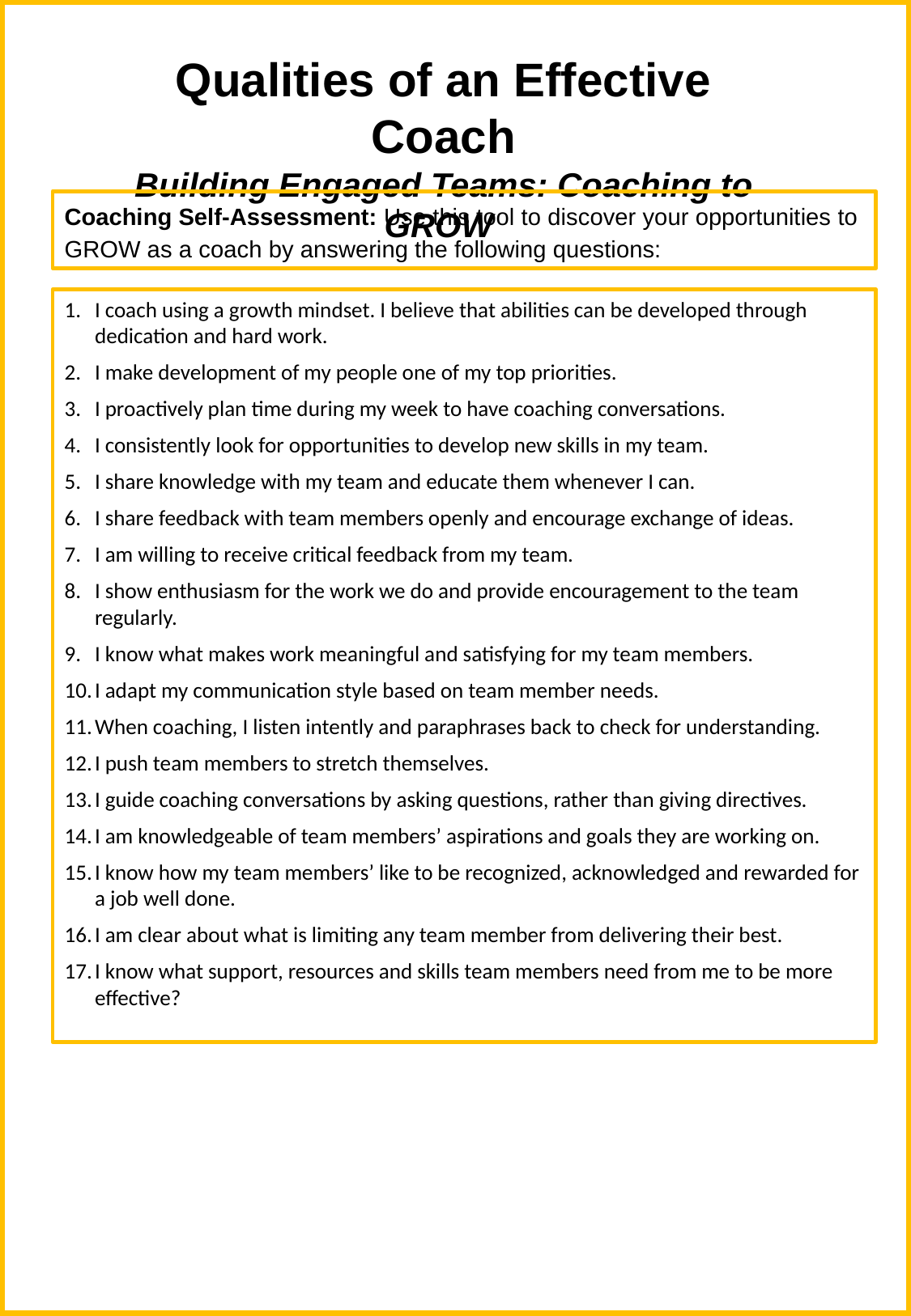

Qualities of an Effective Coach
Building Engaged Teams: Coaching to GROW
Coaching Self-Assessment: Use this tool to discover your opportunities to GROW as a coach by answering the following questions:
I coach using a growth mindset. I believe that abilities can be developed through dedication and hard work.
I make development of my people one of my top priorities.
I proactively plan time during my week to have coaching conversations.
I consistently look for opportunities to develop new skills in my team.
I share knowledge with my team and educate them whenever I can.
I share feedback with team members openly and encourage exchange of ideas.
I am willing to receive critical feedback from my team.
I show enthusiasm for the work we do and provide encouragement to the team regularly.
I know what makes work meaningful and satisfying for my team members.
I adapt my communication style based on team member needs.
When coaching, I listen intently and paraphrases back to check for understanding.
I push team members to stretch themselves.
I guide coaching conversations by asking questions, rather than giving directives.
I am knowledgeable of team members’ aspirations and goals they are working on.
I know how my team members’ like to be recognized, acknowledged and rewarded for a job well done.
I am clear about what is limiting any team member from delivering their best.
I know what support, resources and skills team members need from me to be more effective?